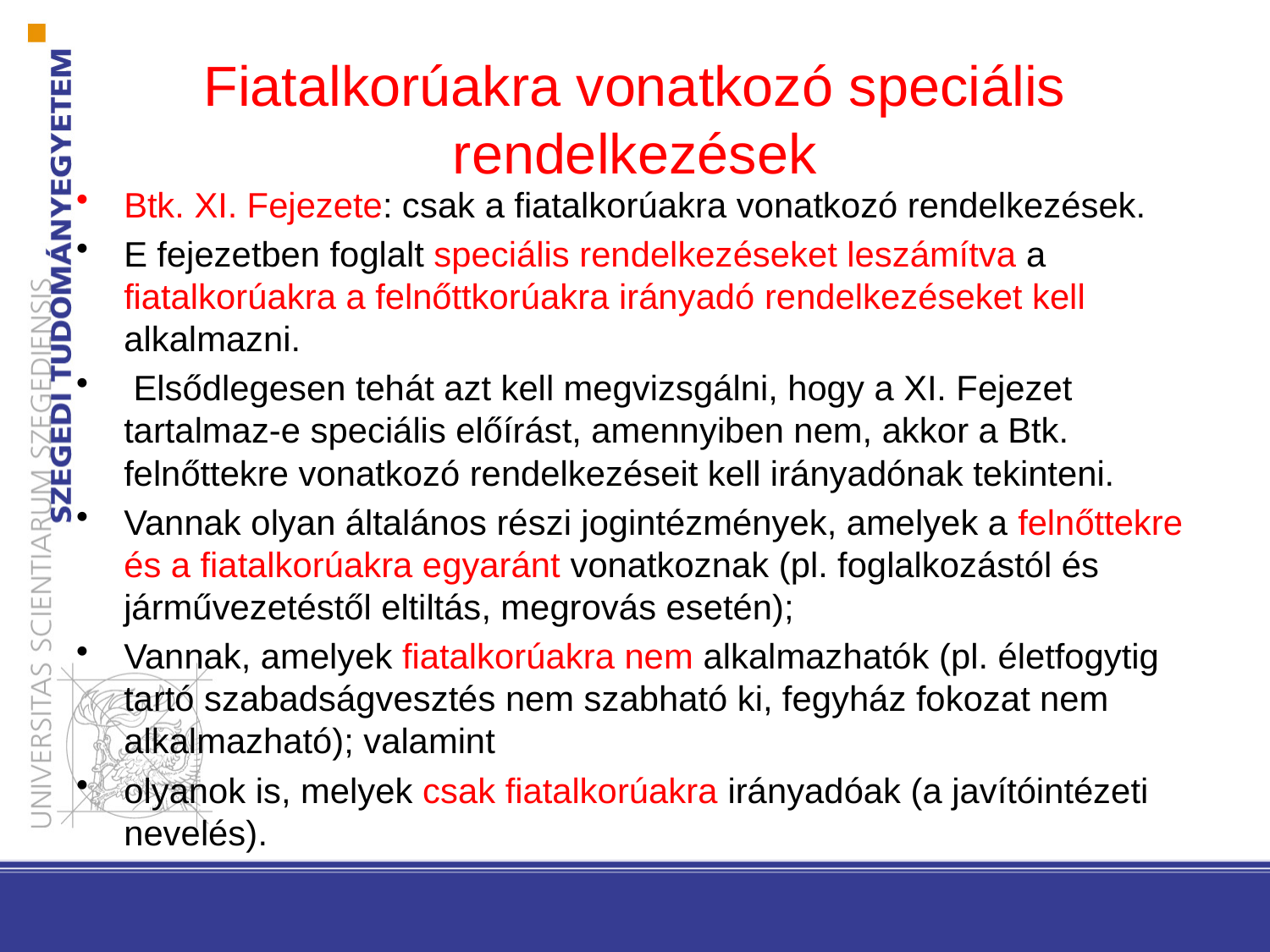

# Fiatalkorúakra vonatkozó speciális rendelkezések
Btk. XI. Fejezete: csak a fiatalkorúakra vonatkozó rendelkezések.
E fejezetben foglalt speciális rendelkezéseket leszámítva a fiatalkorúakra a felnőttkorúakra irányadó rendelkezéseket kell alkalmazni.
 Elsődlegesen tehát azt kell megvizsgálni, hogy a XI. Fejezet tartalmaz-e speciális előírást, amennyiben nem, akkor a Btk. felnőttekre vonatkozó rendelkezéseit kell irányadónak tekinteni.
Vannak olyan általános részi jogintézmények, amelyek a felnőttekre és a fiatalkorúakra egyaránt vonatkoznak (pl. foglalkozástól és járművezetéstől eltiltás, megrovás esetén);
Vannak, amelyek fiatalkorúakra nem alkalmazhatók (pl. életfogytig tartó szabadságvesztés nem szabható ki, fegyház fokozat nem alkalmazható); valamint
olyanok is, melyek csak fiatalkorúakra irányadóak (a javítóintézeti nevelés).